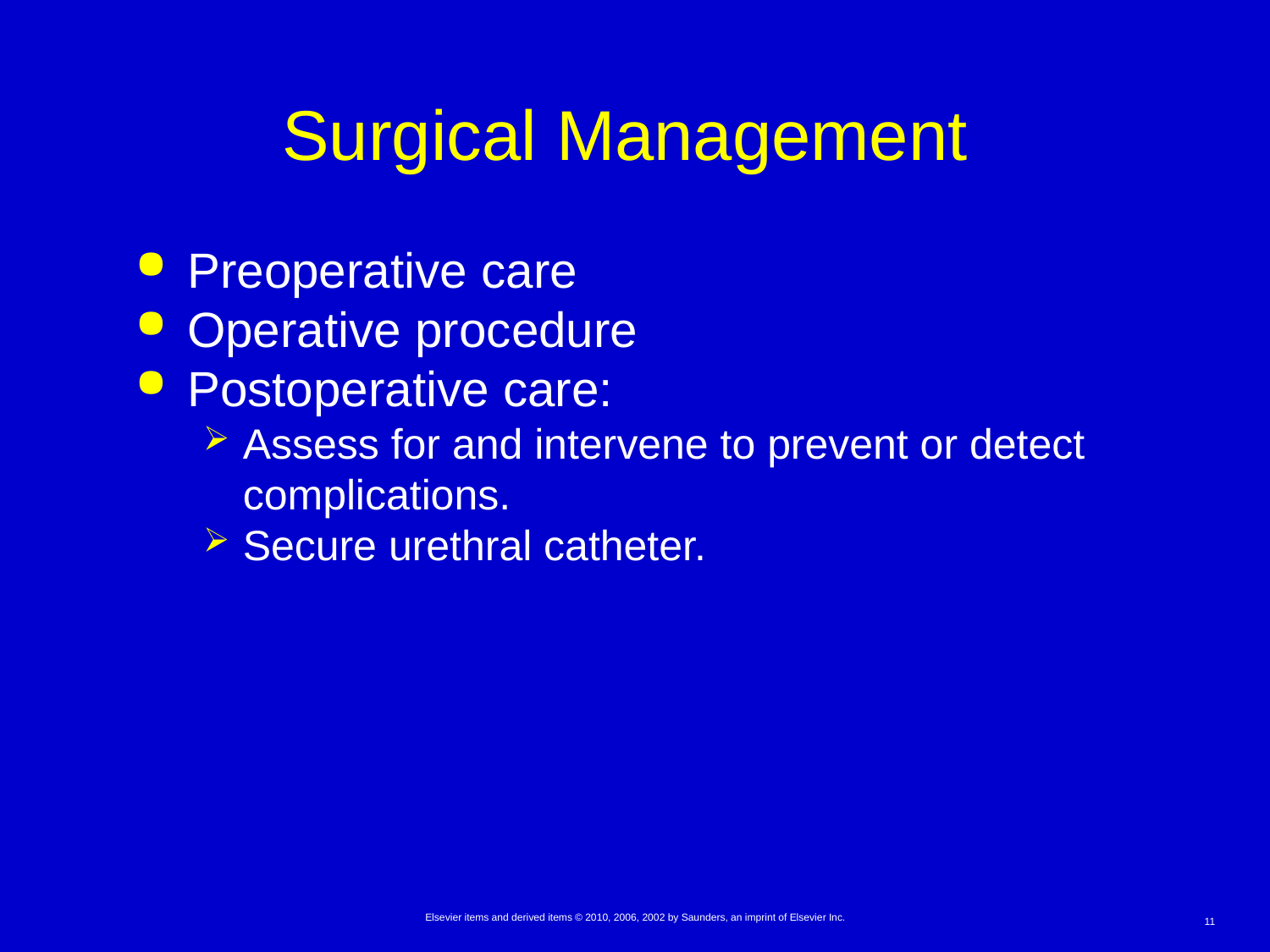

# Surgical Management
Preoperative care
Operative procedure
Postoperative care:
Assess for and intervene to prevent or detect complications.
Secure urethral catheter.